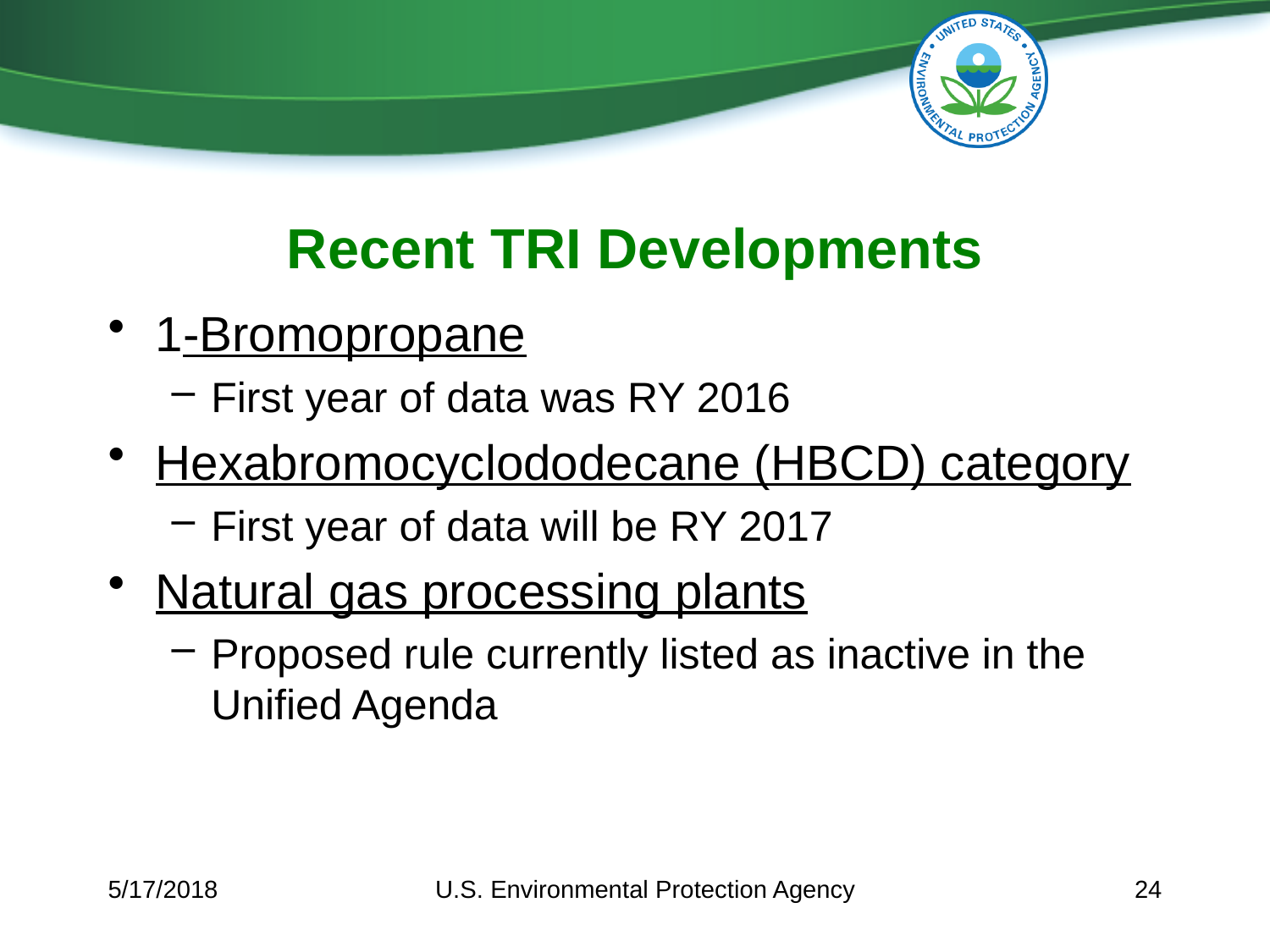

# Recent TRI Developments
1-Bromopropane
First year of data was RY 2016
Hexabromocyclododecane (HBCD) category
First year of data will be RY 2017
Natural gas processing plants
Proposed rule currently listed as inactive in the Unified Agenda

5/17/2018
U.S. Environmental Protection Agency
24